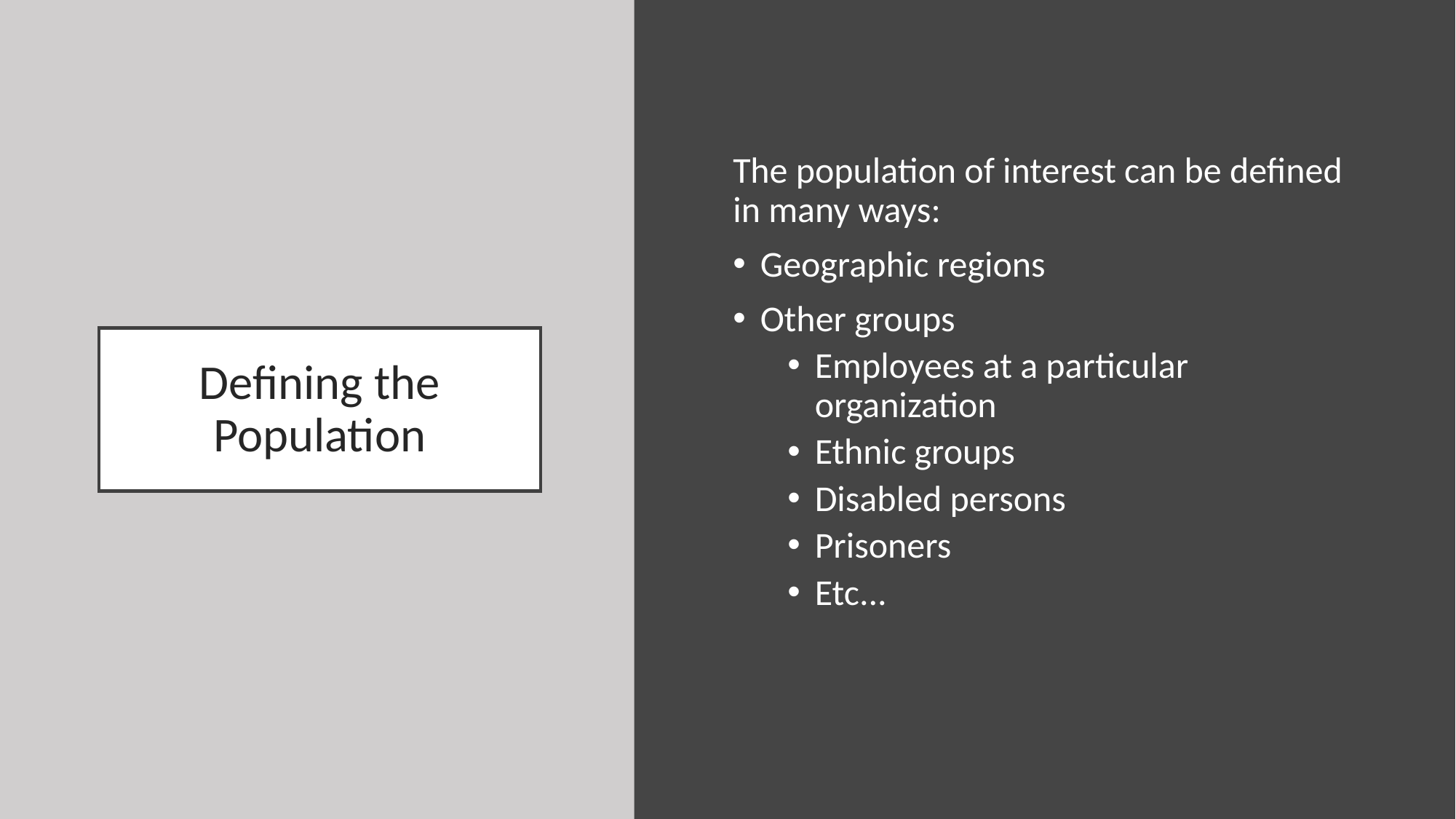

The population of interest can be defined in many ways:
Geographic regions
Other groups
Employees at a particular organization
Ethnic groups
Disabled persons
Prisoners
Etc...

# Defining the Population